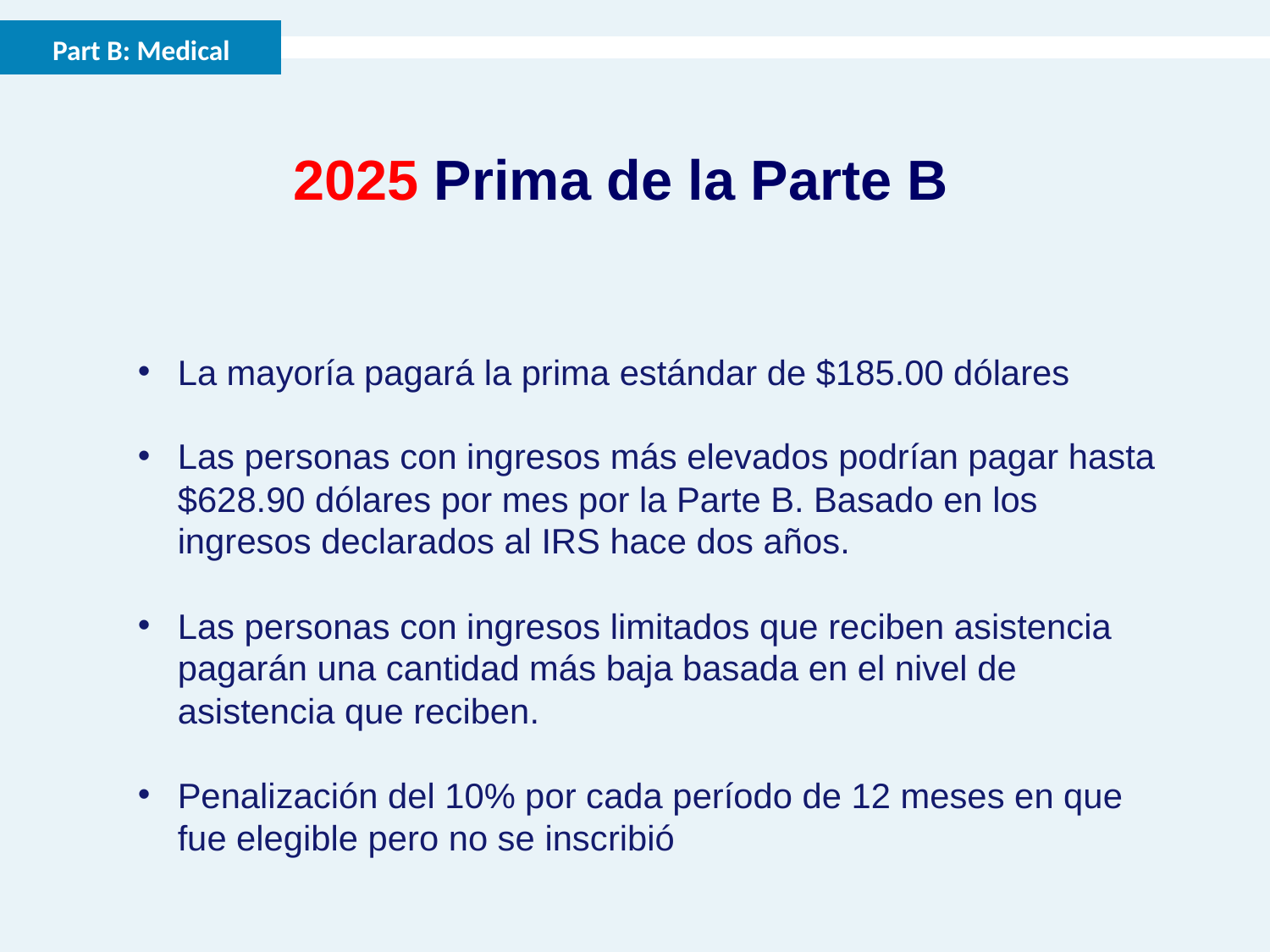

Part B: Medical

2025 Prima de la Parte B

La mayoría pagará la prima estándar de $185.00 dólares

Las personas con ingresos más elevados podrían pagar hasta $628.90 dólares por mes por la Parte B. Basado en los ingresos declarados al IRS hace dos años.

Las personas con ingresos limitados que reciben asistencia pagarán una cantidad más baja basada en el nivel de asistencia que reciben.

Penalización del 10% por cada período de 12 meses en que fue elegible pero no se inscribió